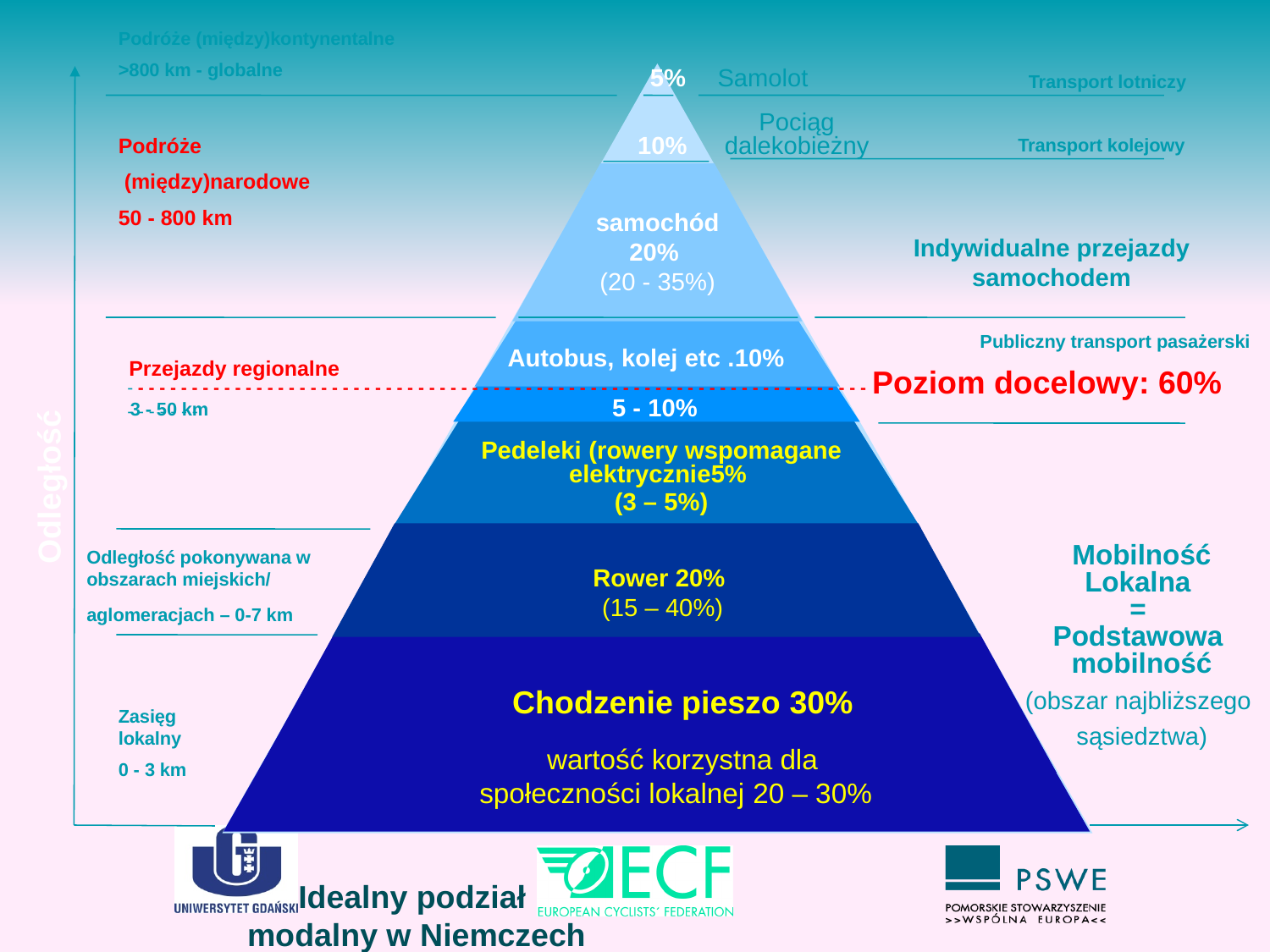

Podróże (między)kontynentalne
>800 km - globalne
5%
Samolot

Transport lotniczy

Pociąg dalekobieżny
10%
Podróże
 (między)narodowe
50 - 800 km
Transport kolejowy

samochód 20%
(20 - 35%)
Indywidualne przejazdy samochodem
Publiczny transport pasażerski

Autobus, kolej etc .10%
Przejazdy regionalne
- - - - - - - - - - - - - - - - - - - - - - - - - - - - - - - - - - - - - - - - - - - - - - - - - - - - - - - - - - - - - - - - - - - - - Poziom docelowy: 60%  - - - - - - -
5 - 10%
3 - 50 km

Odległość
Pedeleki (rowery wspomagane elektrycznie5%
(3 – 5%)

Mobilność
Lokalna
=
Podstawowa
mobilność
(obszar najbliższego
sąsiedztwa)
Odległość pokonywana w obszarach miejskich/
aglomeracjach – 0-7 km
Rower 20%
(15 – 40%)

Chodzenie pieszo 30%

wartość korzystna dla społeczności lokalnej 20 – 30%
Zasięg lokalny
0 - 3 km

Idealny podział
modalny w Niemczech